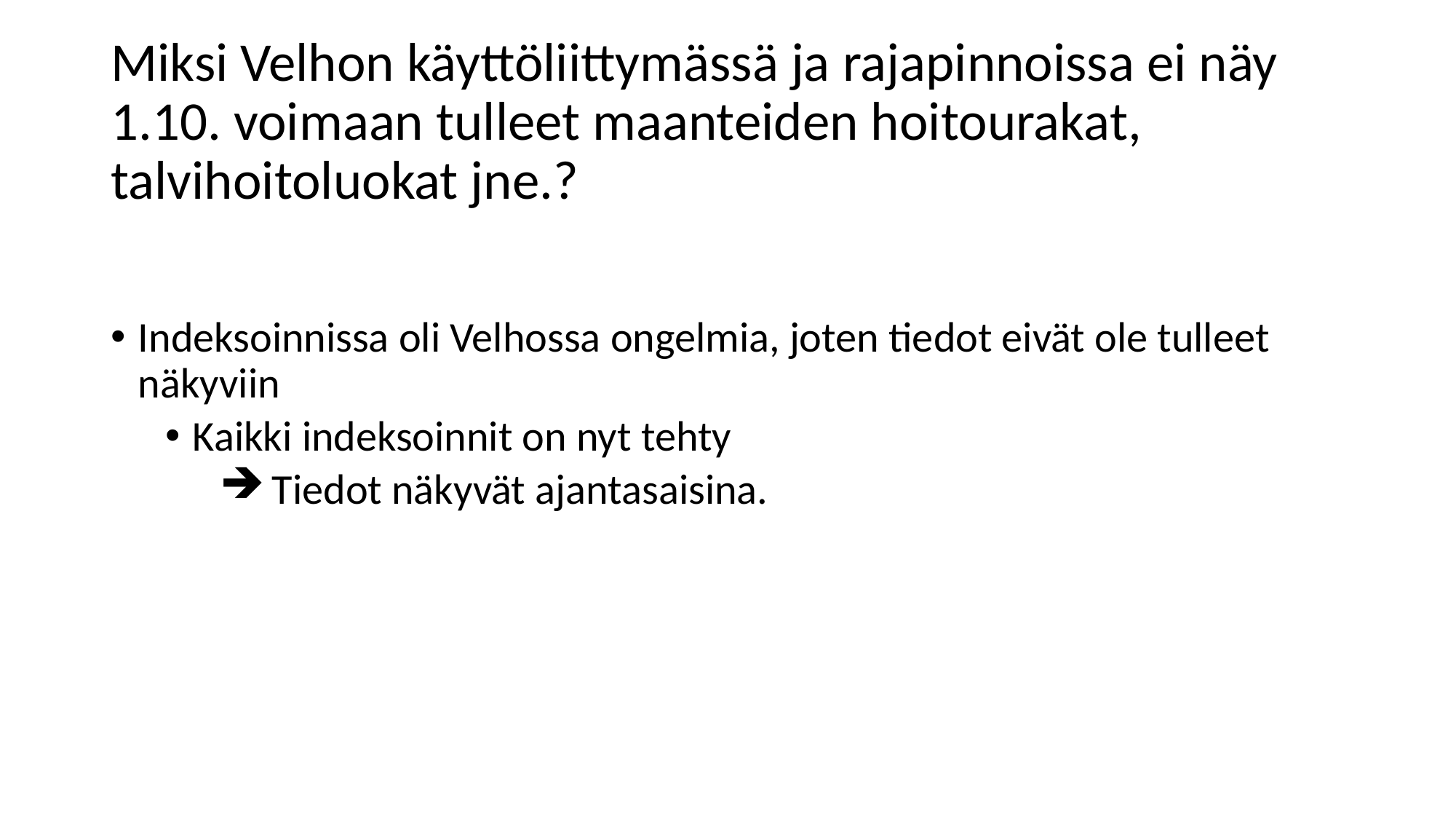

# Miksi Velhon käyttöliittymässä ja rajapinnoissa ei näy 1.10. voimaan tulleet maanteiden hoitourakat, talvihoitoluokat jne.?
Indeksoinnissa oli Velhossa ongelmia, joten tiedot eivät ole tulleet näkyviin
Kaikki indeksoinnit on nyt tehty
 Tiedot näkyvät ajantasaisina.